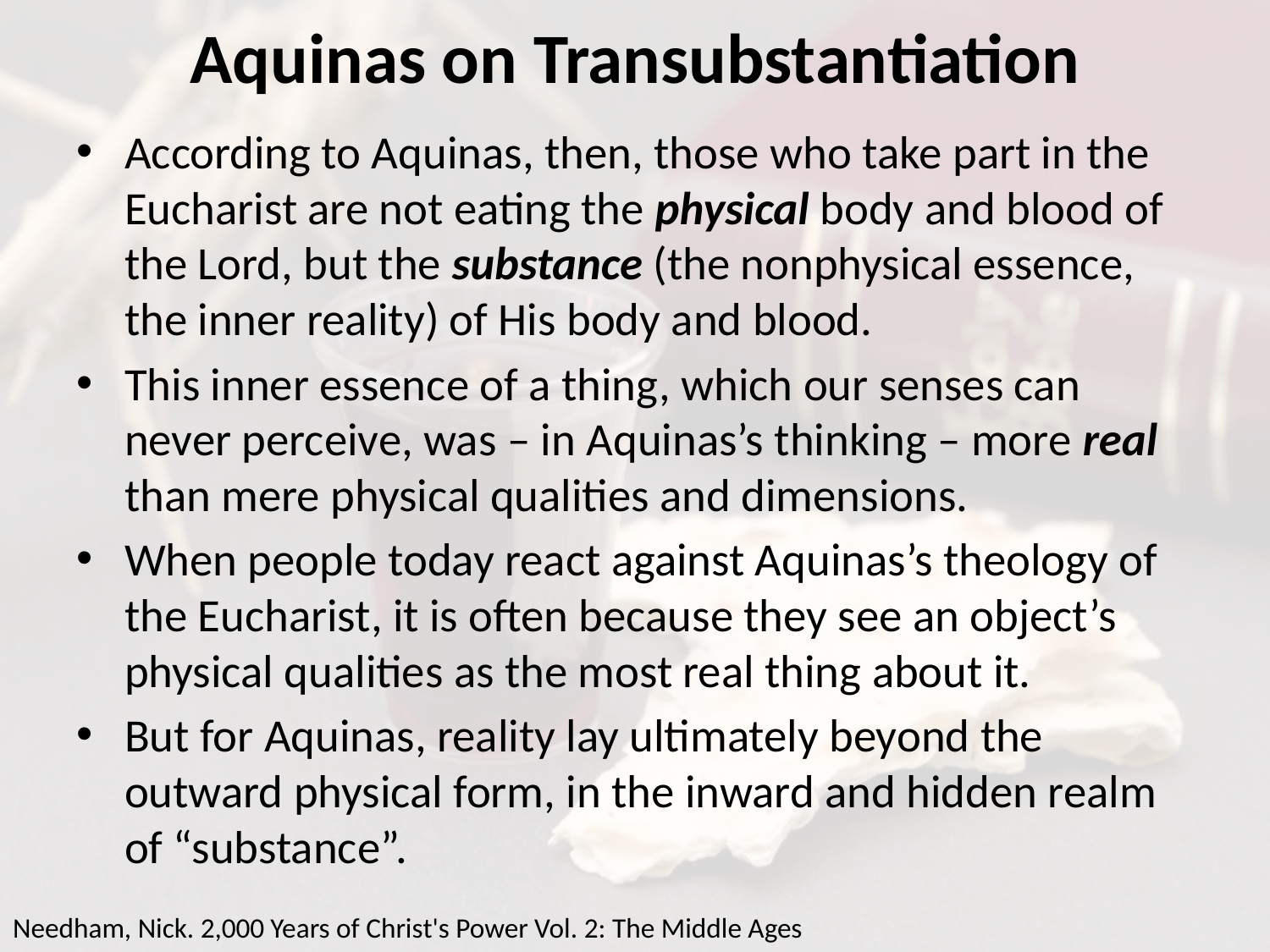

# Aquinas on Transubstantiation
According to Aquinas, then, those who take part in the Eucharist are not eating the physical body and blood of the Lord, but the substance (the nonphysical essence, the inner reality) of His body and blood.
This inner essence of a thing, which our senses can never perceive, was – in Aquinas’s thinking – more real than mere physical qualities and dimensions.
When people today react against Aquinas’s theology of the Eucharist, it is often because they see an object’s physical qualities as the most real thing about it.
But for Aquinas, reality lay ultimately beyond the outward physical form, in the inward and hidden realm of “substance”.
Needham, Nick. 2,000 Years of Christ's Power Vol. 2: The Middle Ages